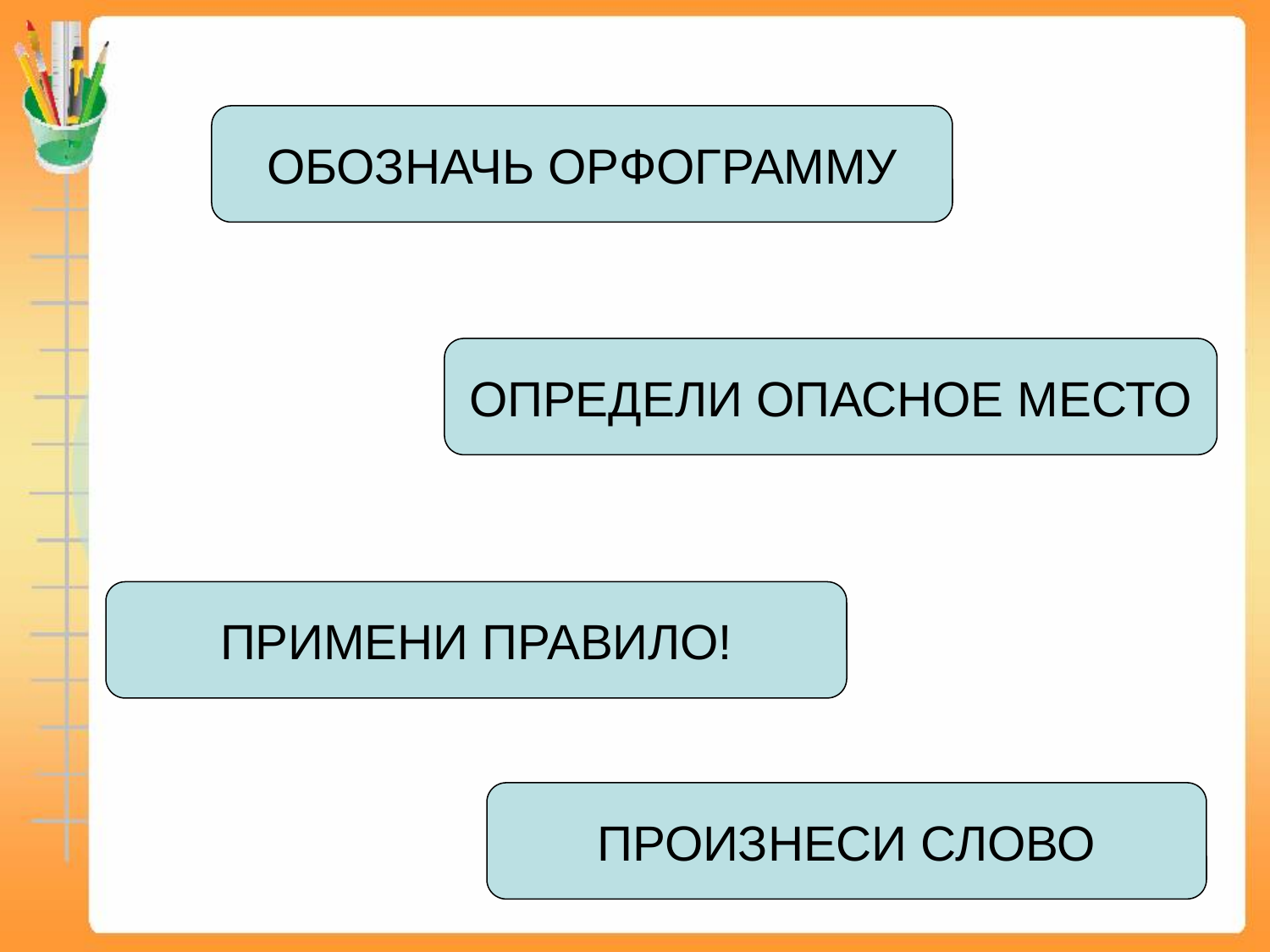

ОБОЗНАЧЬ ОРФОГРАММУ
ОПРЕДЕЛИ ОПАСНОЕ МЕСТО
ПРИМЕНИ ПРАВИЛО!
ПРОИЗНЕСИ СЛОВО